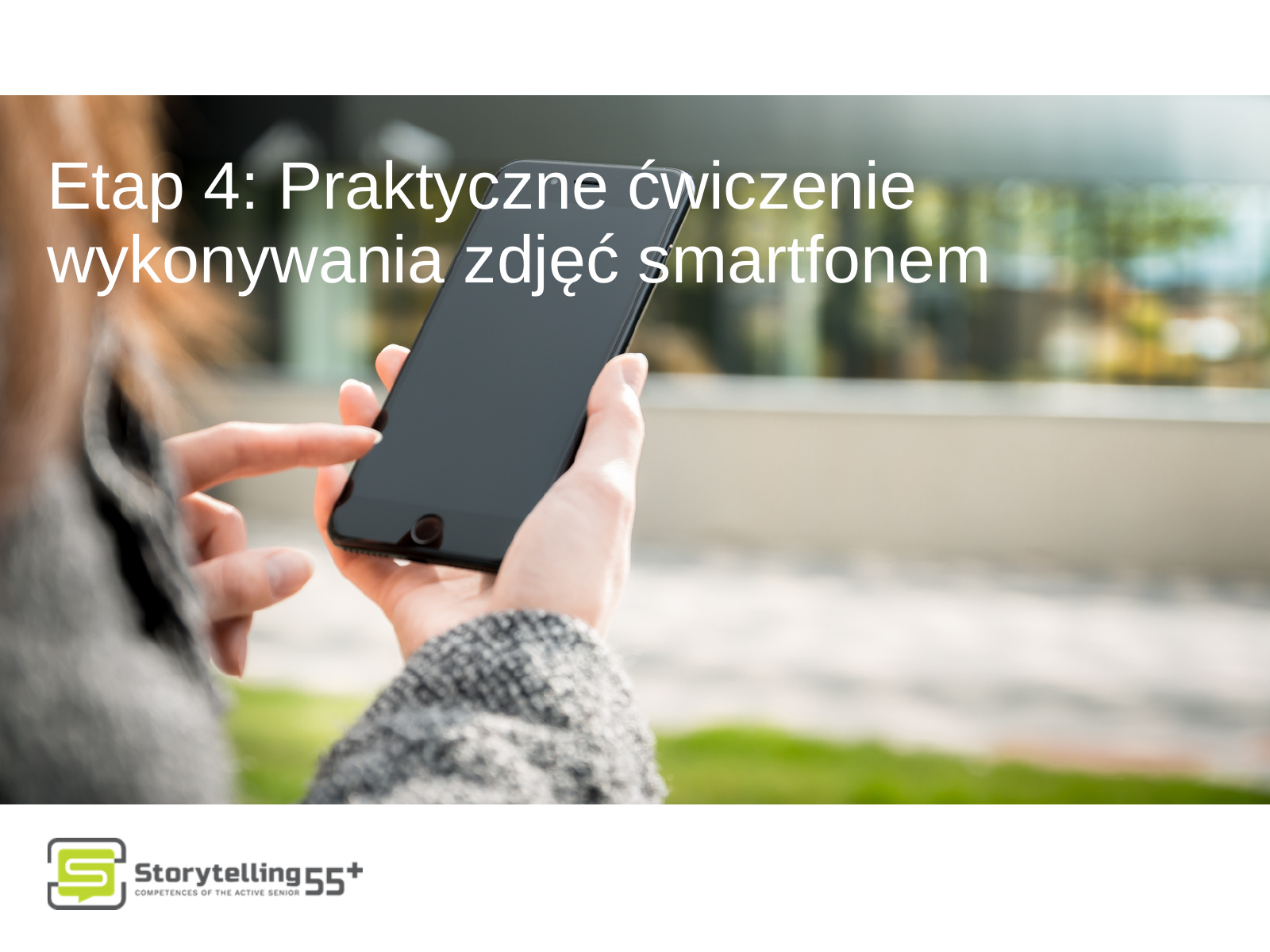

Etap 4: Praktyczne ćwiczenie wykonywania zdjęć smartfonem